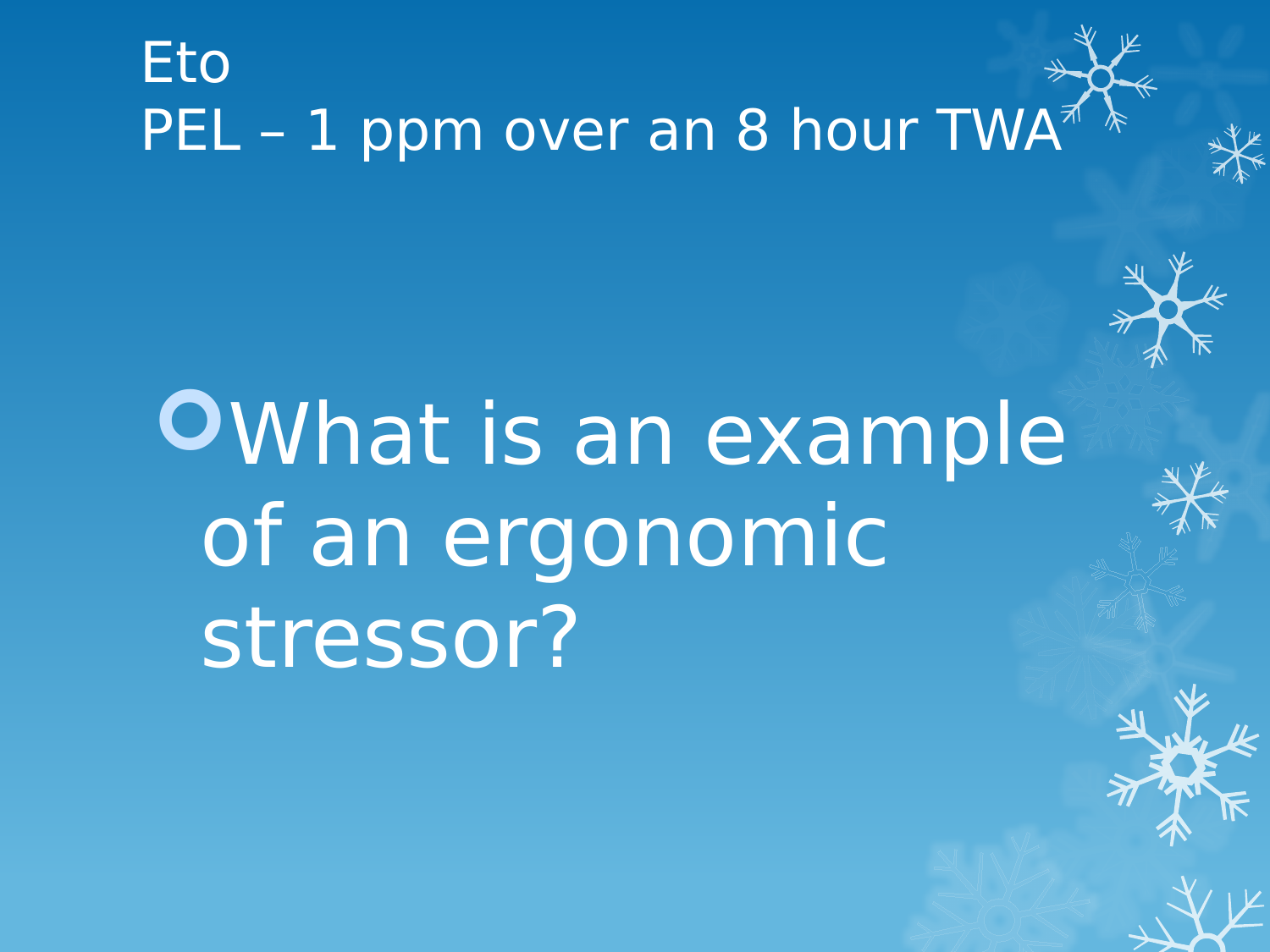

# Eto PEL – 1 ppm over an 8 hour TWA
What is an example of an ergonomic stressor?